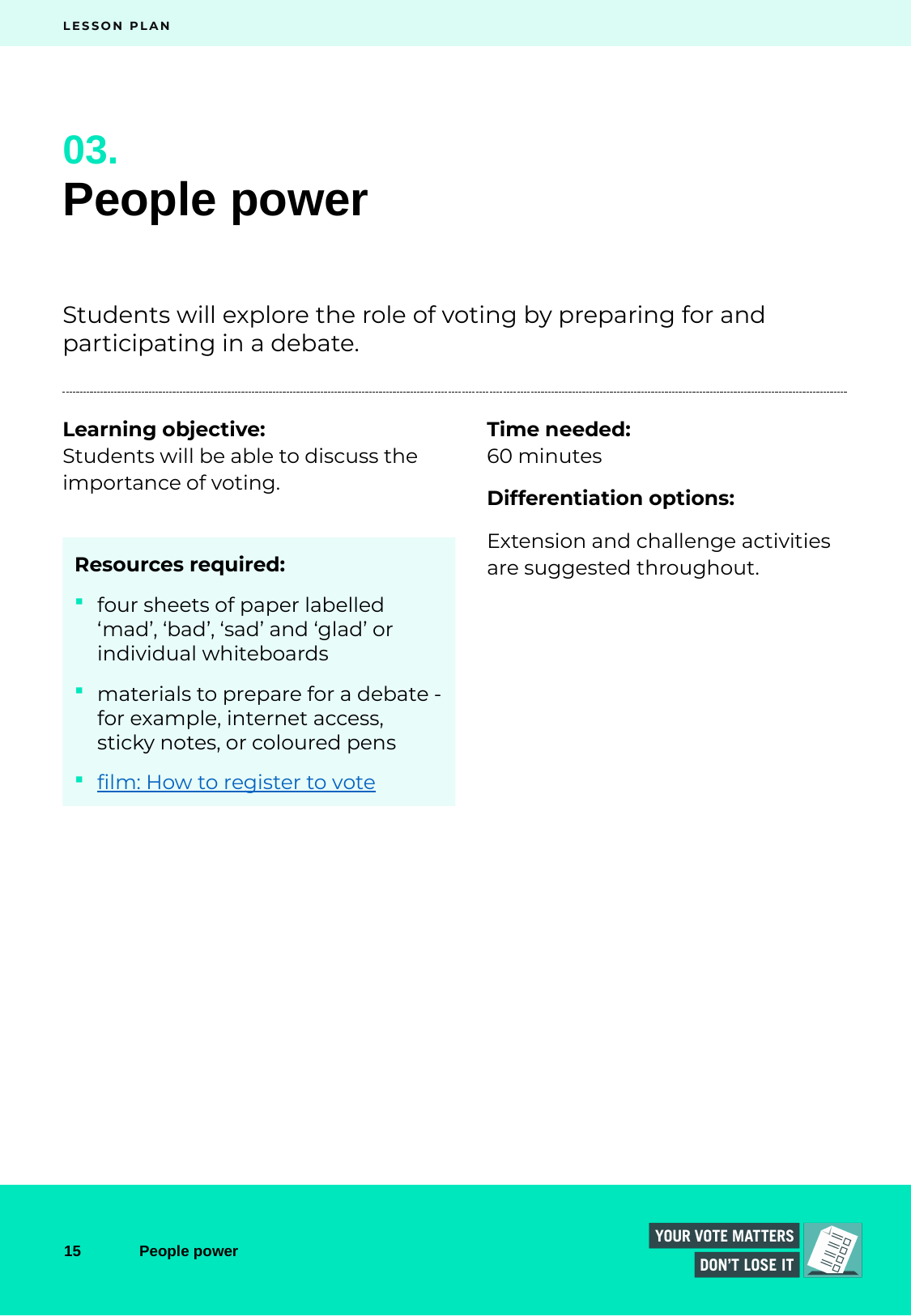

LESSON PLAN
03.
# People power
Students will explore the role of voting by preparing for and participating in a debate.
Learning objective:
Students will be able to discuss the importance of voting.
Time needed:
60 minutes
Differentiation options:
Extension and challenge activities are suggested throughout.
Resources required:
four sheets of paper labelled ‘mad’, ‘bad’, ‘sad’ and ‘glad’ or individual whiteboards
materials to prepare for a debate - for example, internet access, sticky notes, or coloured pens
film: How to register to vote
15
People power